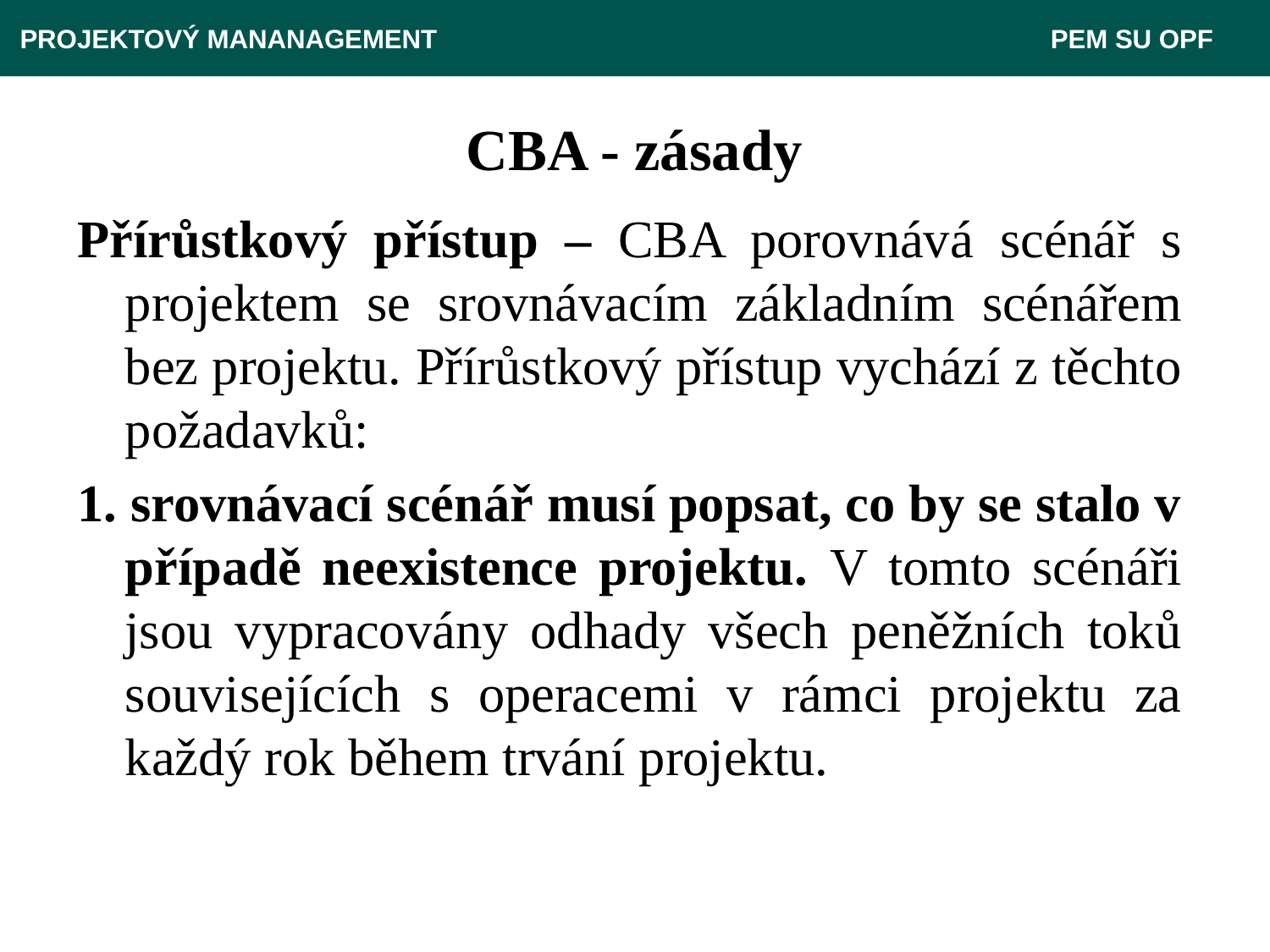

PROJEKTOVÝ MANANAGEMENT					   PEM SU OPF
# CBA - zásady
Přírůstkový přístup – CBA porovnává scénář s projektem se srovnávacím základním scénářem bez projektu. Přírůstkový přístup vychází z těchto požadavků:
1. srovnávací scénář musí popsat, co by se stalo v případě neexistence projektu. V tomto scénáři jsou vypracovány odhady všech peněžních toků souvisejících s operacemi v rámci projektu za každý rok během trvání projektu.